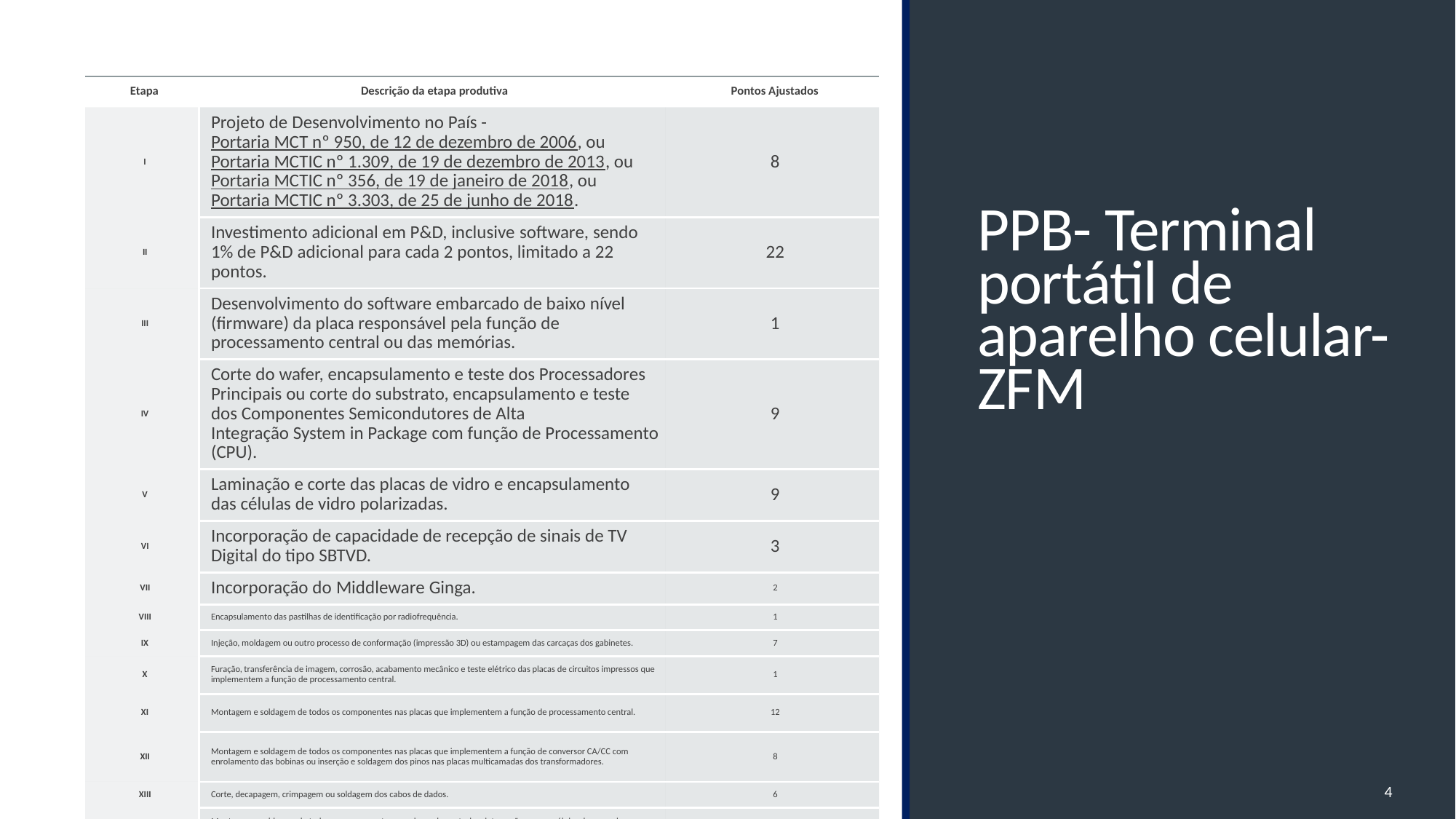

| Etapa | Descrição da etapa produtiva | Pontos Ajustados |
| --- | --- | --- |
| I | Projeto de Desenvolvimento no País - Portaria MCT nº 950, de 12 de dezembro de 2006, ou Portaria MCTIC nº 1.309, de 19 de dezembro de 2013, ou Portaria MCTIC nº 356, de 19 de janeiro de 2018, ou Portaria MCTIC nº 3.303, de 25 de junho de 2018. | 8 |
| II | Investimento adicional em P&D, inclusive software, sendo 1% de P&D adicional para cada 2 pontos, limitado a 22 pontos. | 22 |
| III | Desenvolvimento do software embarcado de baixo nível (firmware) da placa responsável pela função de processamento central ou das memórias. | 1 |
| IV | Corte do wafer, encapsulamento e teste dos Processadores Principais ou corte do substrato, encapsulamento e teste dos Componentes Semicondutores de Alta Integração System in Package com função de Processamento (CPU). | 9 |
| V | Laminação e corte das placas de vidro e encapsulamento das células de vidro polarizadas. | 9 |
| VI | Incorporação de capacidade de recepção de sinais de TV Digital do tipo SBTVD. | 3 |
| VII | Incorporação do Middleware Ginga. | 2 |
| VIII | Encapsulamento das pastilhas de identificação por radiofrequência. | 1 |
| IX | Injeção, moldagem ou outro processo de conformação (impressão 3D) ou estampagem das carcaças dos gabinetes. | 7 |
| X | Furação, transferência de imagem, corrosão, acabamento mecânico e teste elétrico das placas de circuitos impressos que implementem a função de processamento central. | 1 |
| XI | Montagem e soldagem de todos os componentes nas placas que implementem a função de processamento central. | 12 |
| XII | Montagem e soldagem de todos os componentes nas placas que implementem a função de conversor CA/CC com enrolamento das bobinas ou inserção e soldagem dos pinos nas placas multicamadas dos transformadores. | 8 |
| XIII | Corte, decapagem, crimpagem ou soldagem dos cabos de dados. | 6 |
| XIV | Montagem e soldagem de todos os componentes nas placas de controle e integração com as células de carga dos acumuladores elétricos. | 8 |
| XV | Corte do wafer e encapsulamento e teste dos circuitos integrados de memória. | 45 |
| XVI | Integração final. | 7 |
| XVII | Testes. | 2 |
|  | TOTAL | 151 |
|  | META | 57 |

PPB- Terminal portátil de aparelho celular- ZFM

4